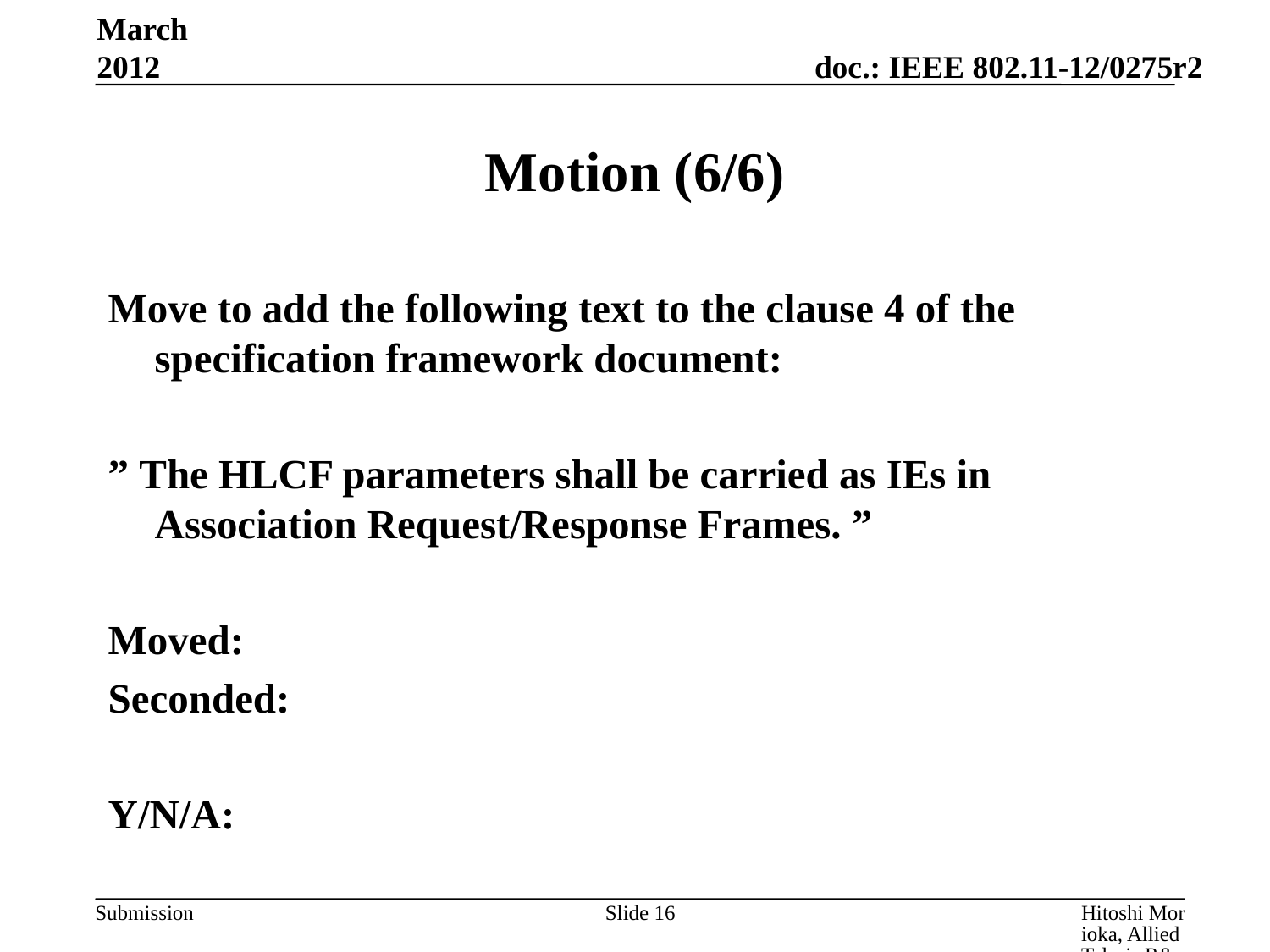

March 2012
# Motion (6/6)
Move to add the following text to the clause 4 of the specification framework document:

” The HLCF parameters shall be carried as IEs in Association Request/Response Frames. ”

Moved:
Seconded:

Y/N/A:
Slide 16
Hitoshi Morioka, Allied Telesis R&D Center